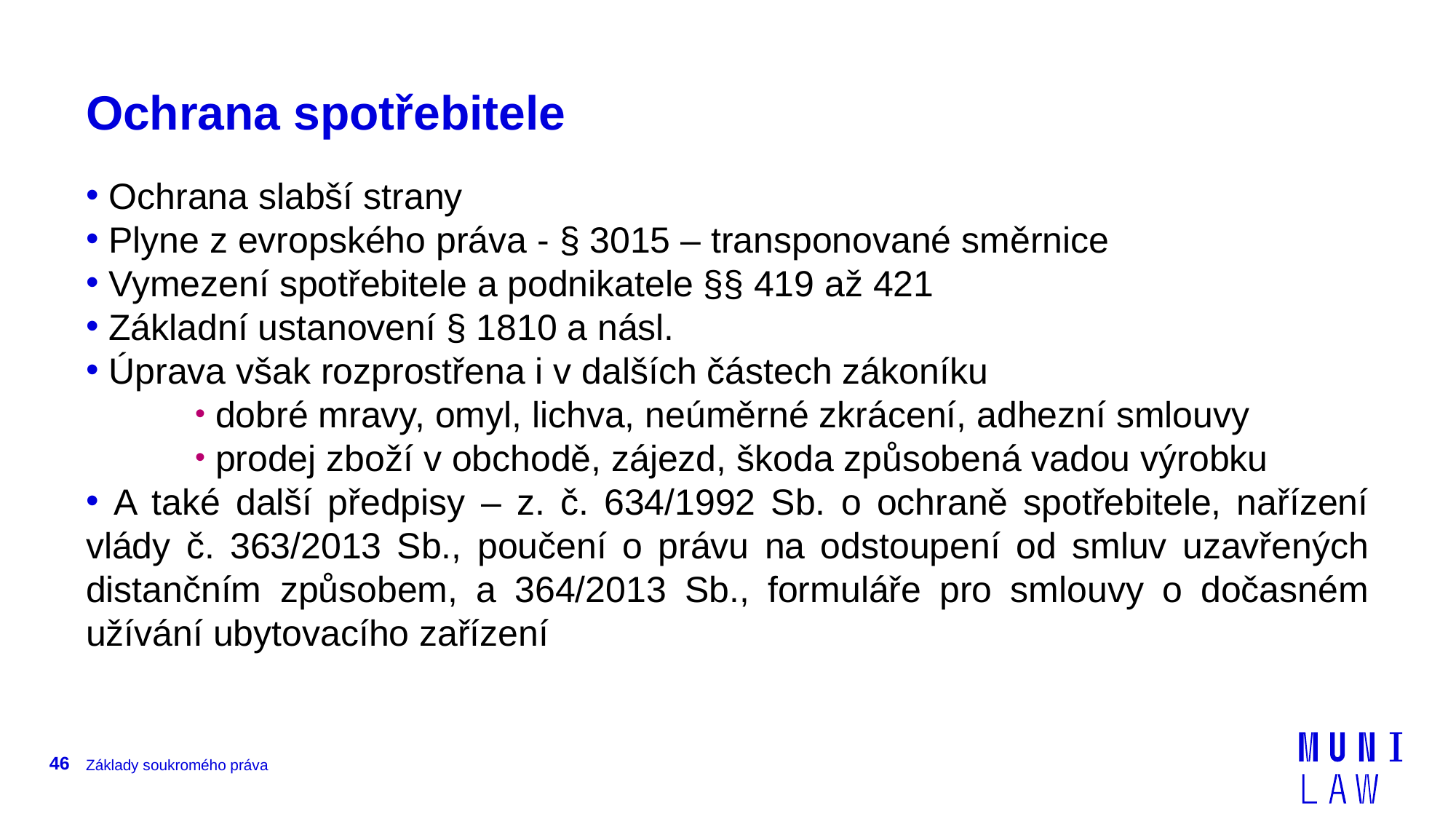

# Ochrana spotřebitele
 Ochrana slabší strany
 Plyne z evropského práva - § 3015 – transponované směrnice
 Vymezení spotřebitele a podnikatele §§ 419 až 421
 Základní ustanovení § 1810 a násl.
 Úprava však rozprostřena i v dalších částech zákoníku
 dobré mravy, omyl, lichva, neúměrné zkrácení, adhezní smlouvy
 prodej zboží v obchodě, zájezd, škoda způsobená vadou výrobku
 A také další předpisy – z. č. 634/1992 Sb. o ochraně spotřebitele, nařízení vlády č. 363/2013 Sb., poučení o právu na odstoupení od smluv uzavřených distančním způsobem, a 364/2013 Sb., formuláře pro smlouvy o dočasném užívání ubytovacího zařízení
46
Základy soukromého práva